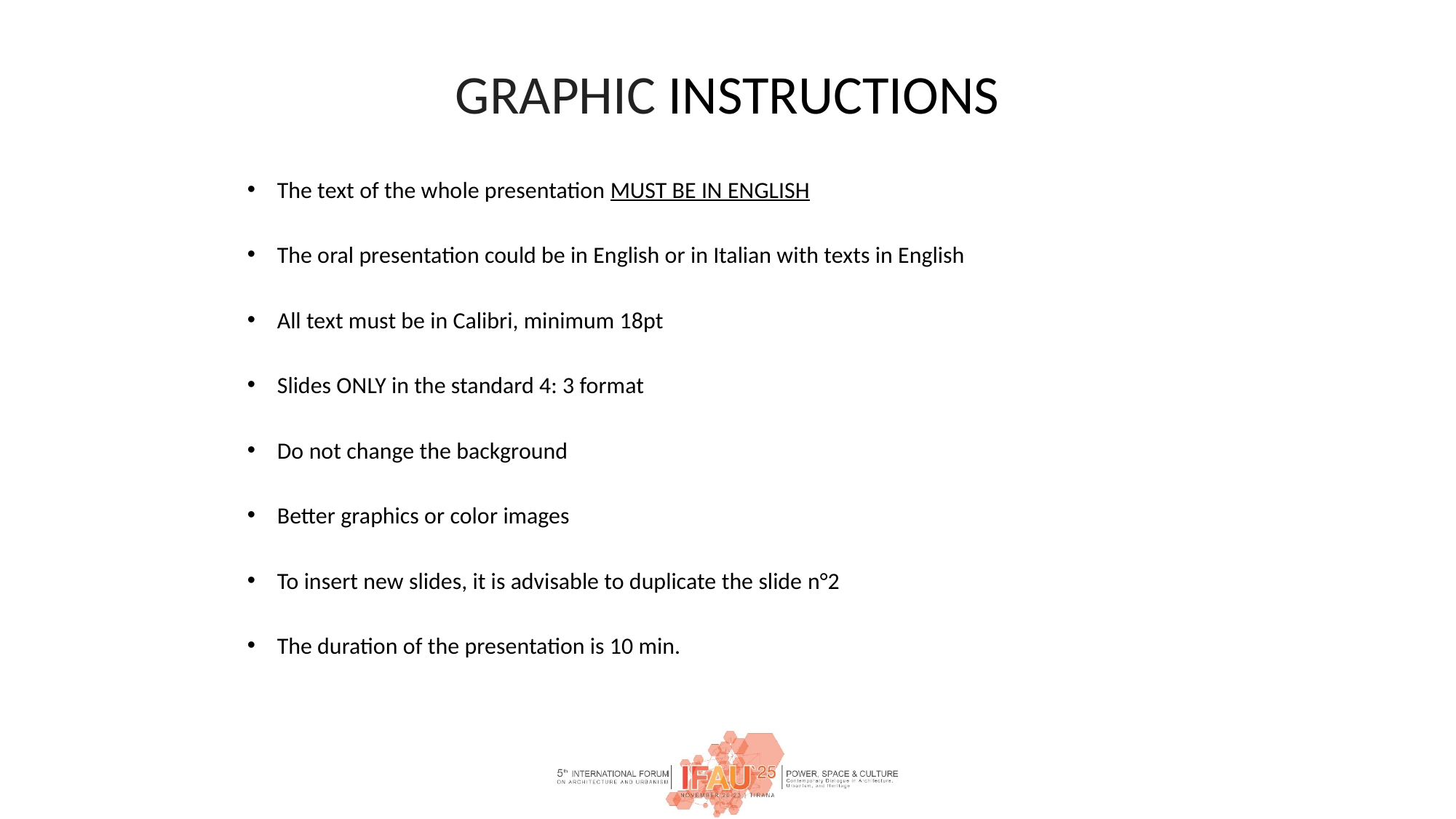

# GRAPHIC INSTRUCTIONS
The text of the whole presentation MUST BE IN ENGLISH

The oral presentation could be in English or in Italian with texts in English

All text must be in Calibri, minimum 18pt

Slides ONLY in the standard 4: 3 format

Do not change the background

Better graphics or color images

To insert new slides, it is advisable to duplicate the slide n°2

The duration of the presentation is 10 min.